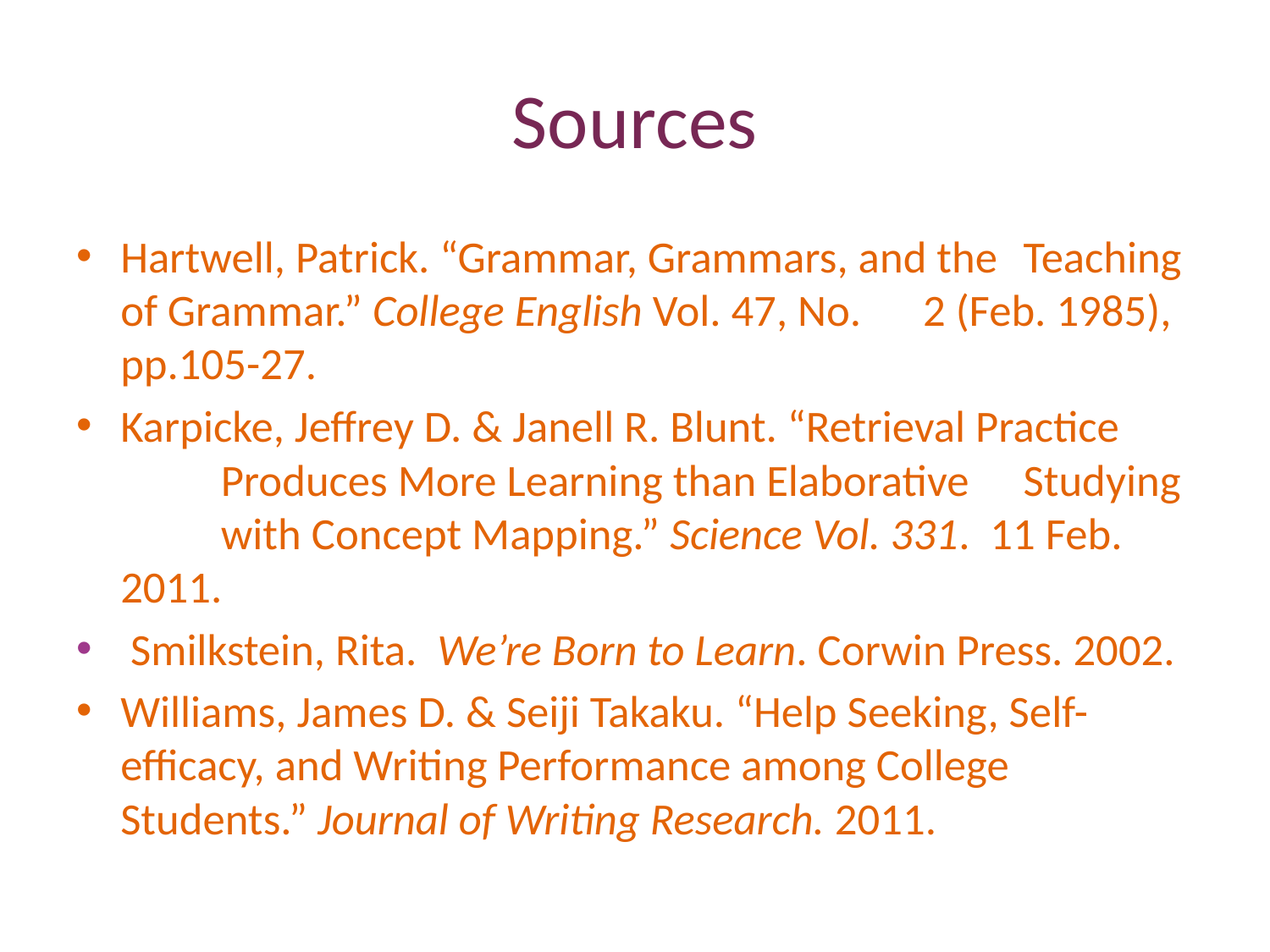

# Sources
Hartwell, Patrick. “Grammar, Grammars, and the 	Teaching of Grammar.” College English Vol. 47, No. 	2 (Feb. 1985), pp.105-27.
Karpicke, Jeffrey D. & Janell R. Blunt. “Retrieval Practice 	Produces More Learning than Elaborative 	Studying 	with Concept Mapping.” Science Vol. 331.  11 Feb. 2011.
 Smilkstein, Rita.  We’re Born to Learn. Corwin Press. 2002.
Williams, James D. & Seiji Takaku. “Help Seeking, Self-	efficacy, and Writing Performance among College 	Students.” Journal of Writing Research. 2011.